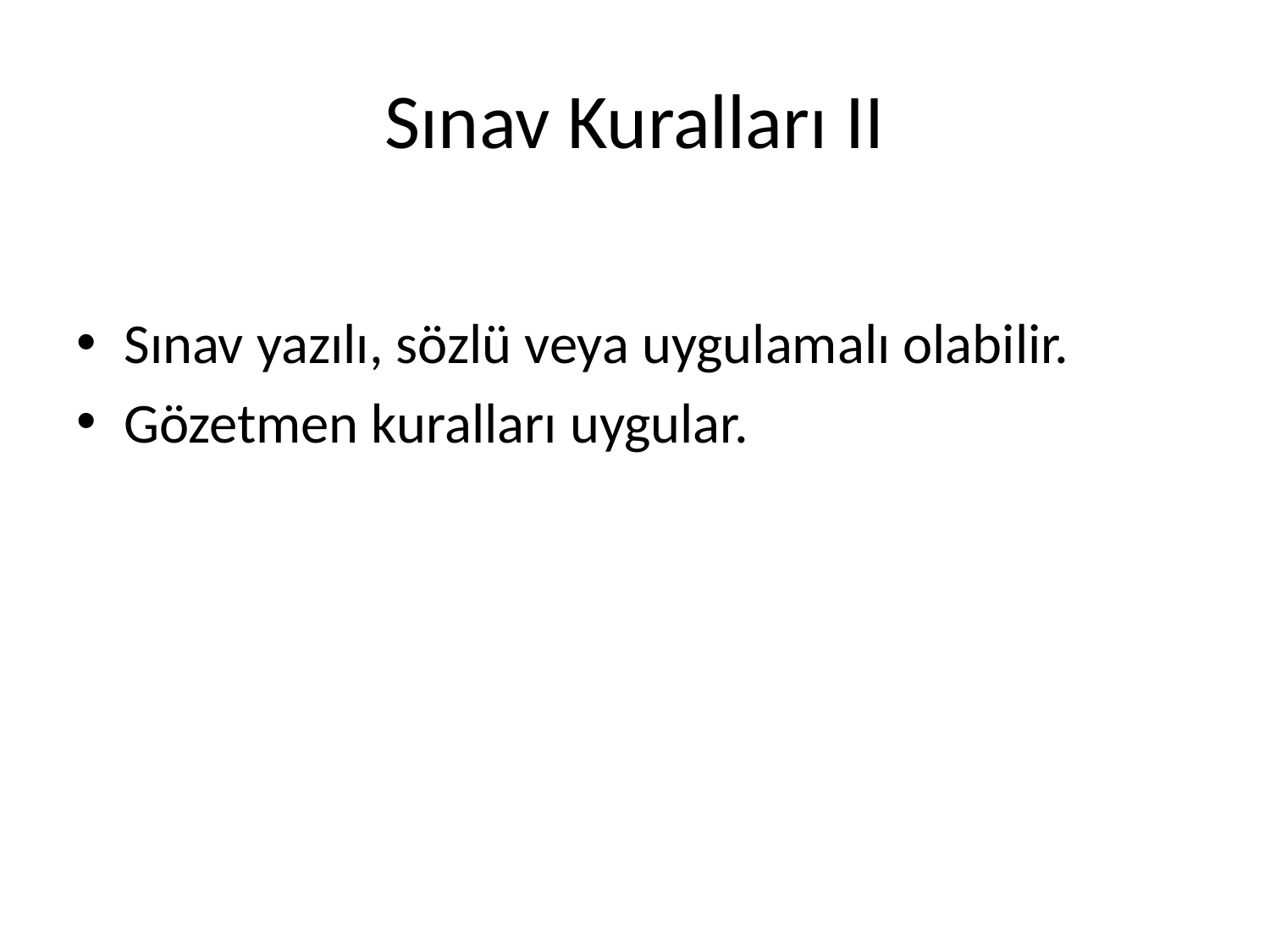

# Sınav Kuralları II

Sınav yazılı, sözlü veya uygulamalı olabilir.
Gözetmen kuralları uygular.